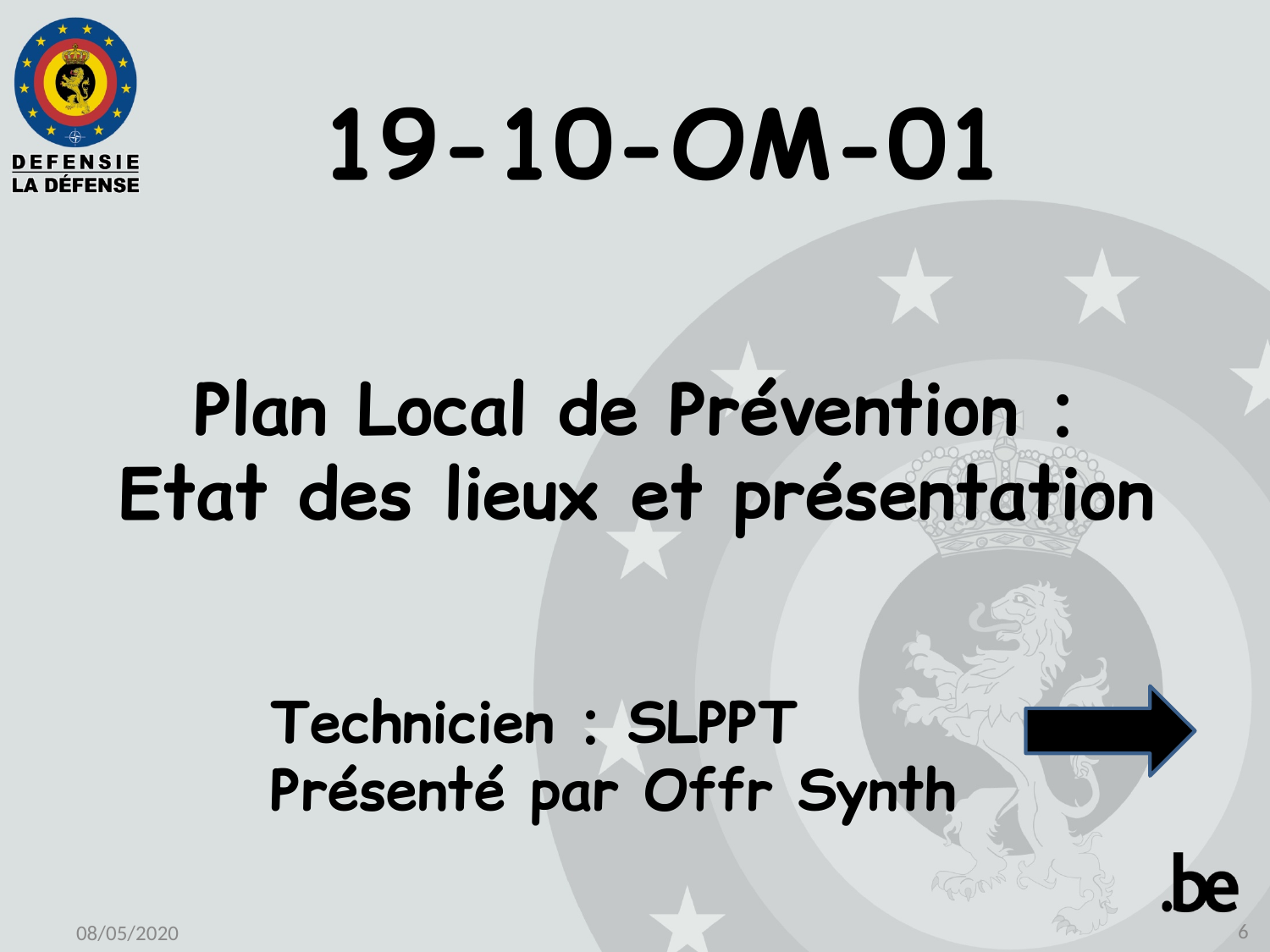

19-10-OM-01
Plan Local de Prévention :
Etat des lieux et présentation

Technicien : SLPPT
Présenté par Offr Synth

6
08/05/2020